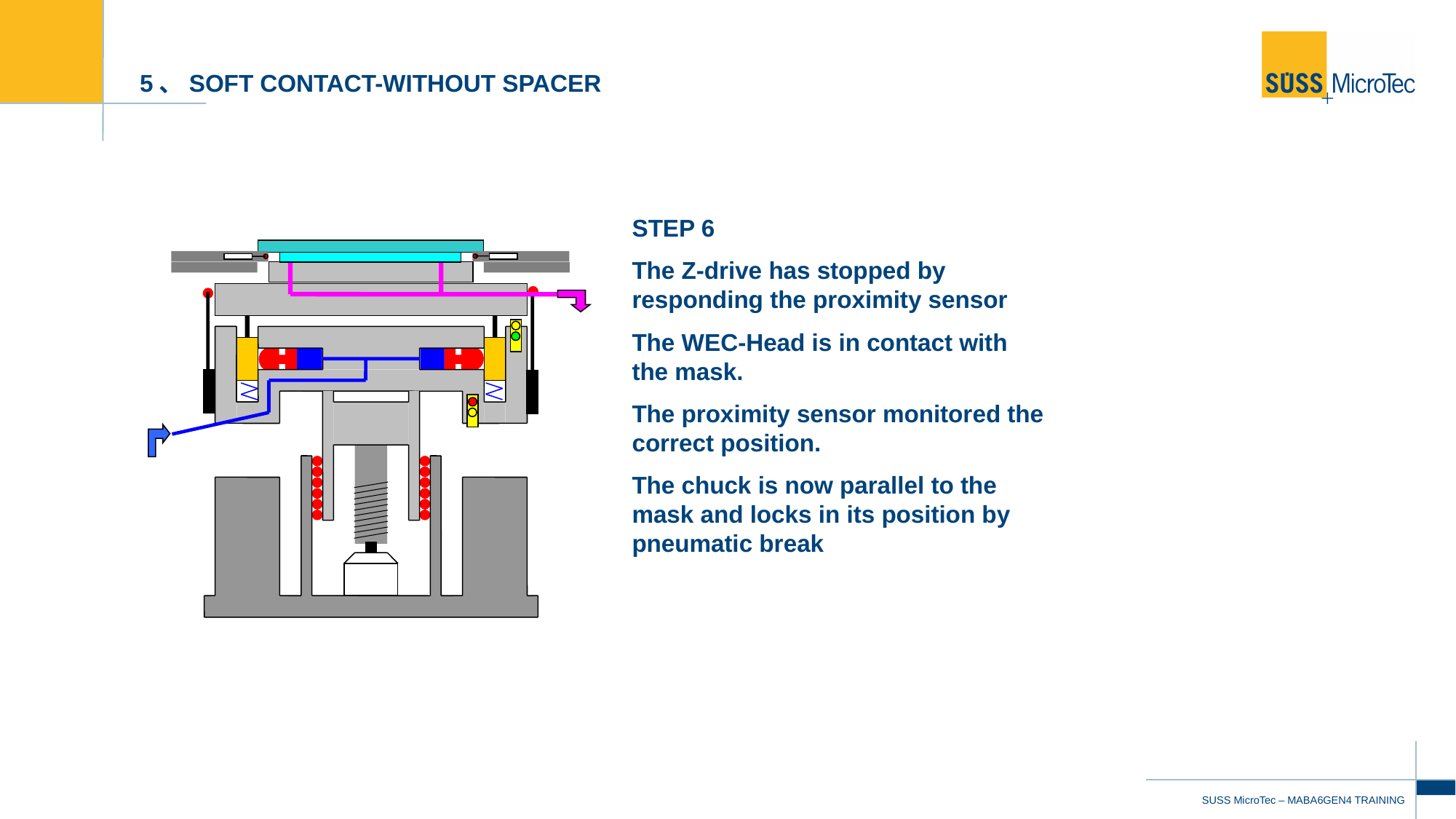

# 5、SOFT CONTACT-without spacer
STEP 6
The Z-drive has stopped by responding the proximity sensor
The WEC-Head is in contact with the mask.
The proximity sensor monitored the correct position.
The chuck is now parallel to the mask and locks in its position by  pneumatic break

22
SUSS MicroTec – MABA6GEN4 TRAINING